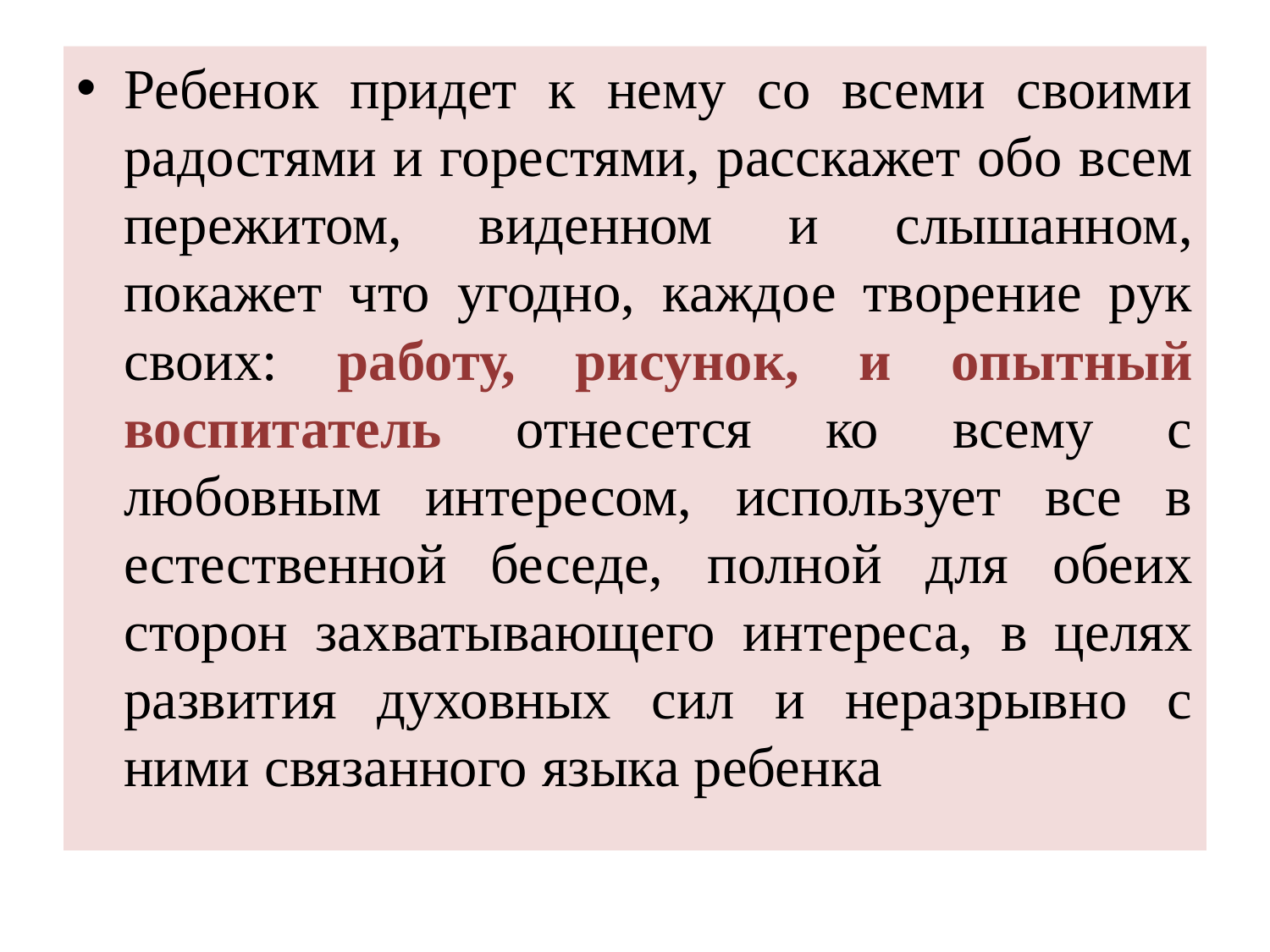

Ребенок придет к нему со всеми своими радостями и горестями, расскажет обо всем пережитом, виденном и слышанном, покажет что угодно, каждое творение рук своих: работу, рисунок, и опытный воспитатель отнесется ко всему с любовным интересом, использует все в естественной беседе, полной для обеих сторон захватывающего интереса, в целях развития духовных сил и неразрывно с ними связанного языка ребенка